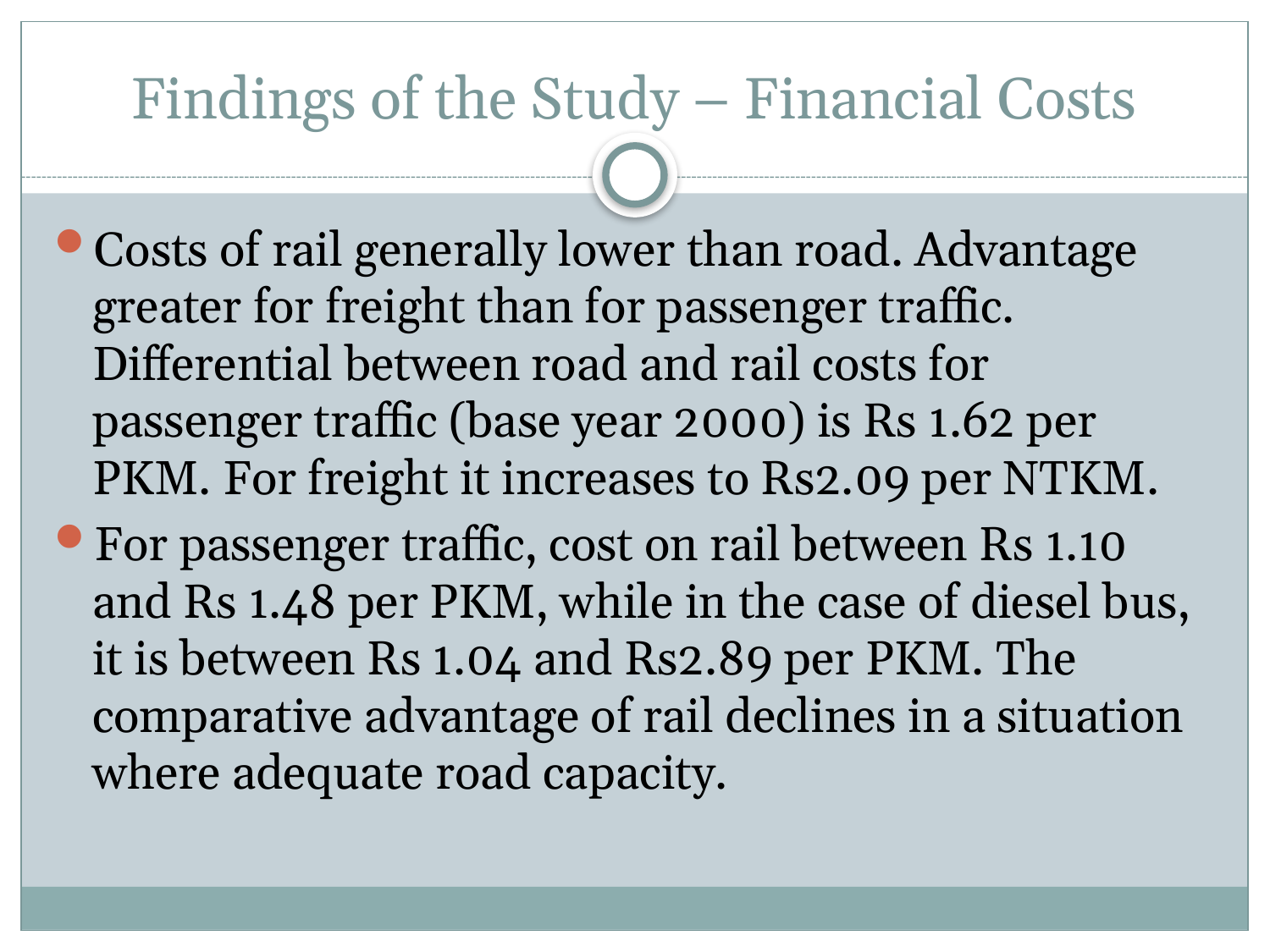

# Findings of the Study – Financial Costs
Costs of rail generally lower than road. Advantage greater for freight than for passenger traffic. Differential between road and rail costs for passenger traffic (base year 2000) is Rs 1.62 per PKM. For freight it increases to Rs2.09 per NTKM.
For passenger traffic, cost on rail between Rs 1.10 and Rs 1.48 per PKM, while in the case of diesel bus, it is between Rs 1.04 and Rs2.89 per PKM. The comparative advantage of rail declines in a situation where adequate road capacity.